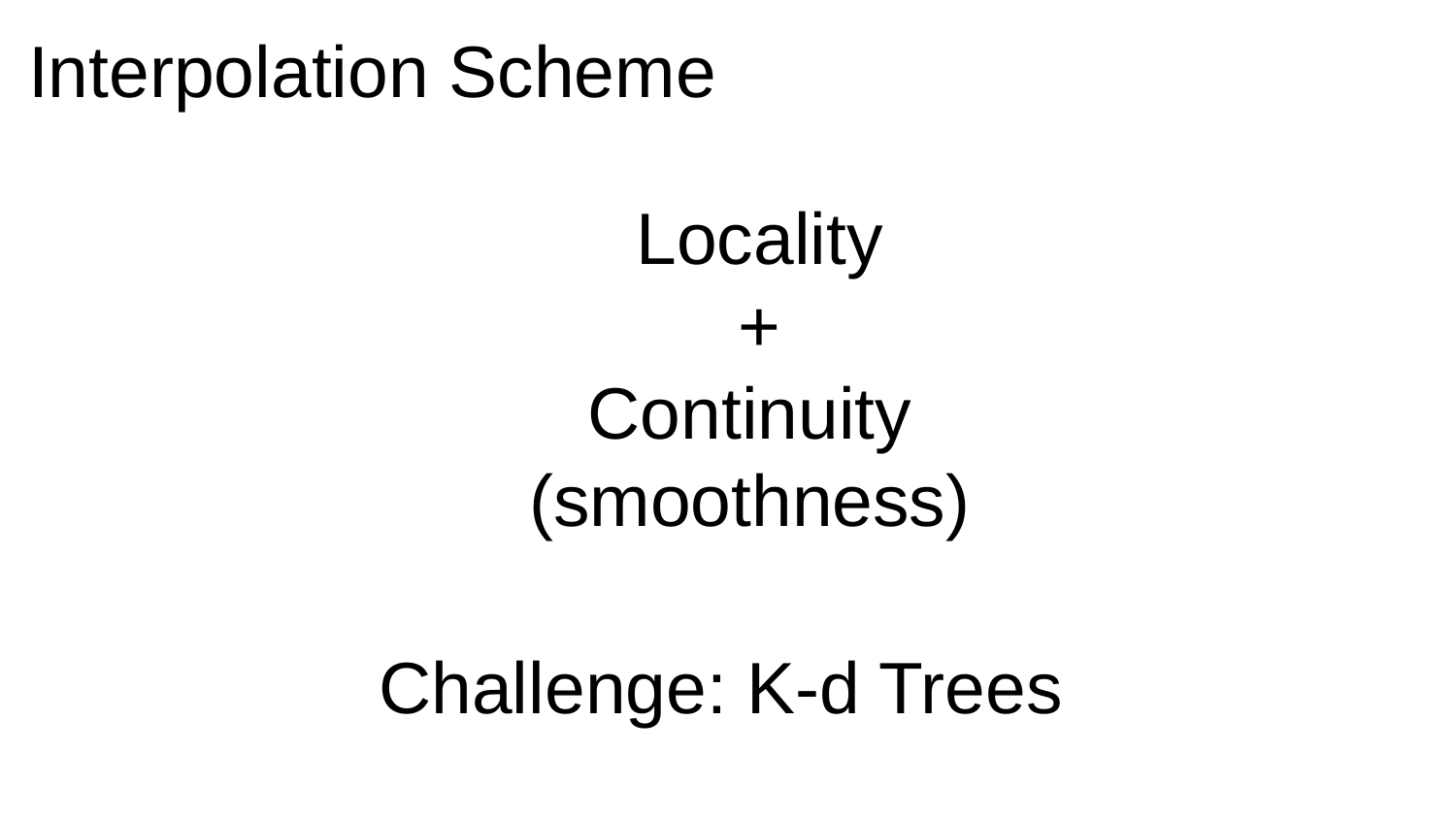

# Interpolation Scheme
Locality
+
Continuity
(smoothness)
Challenge: K-d Trees